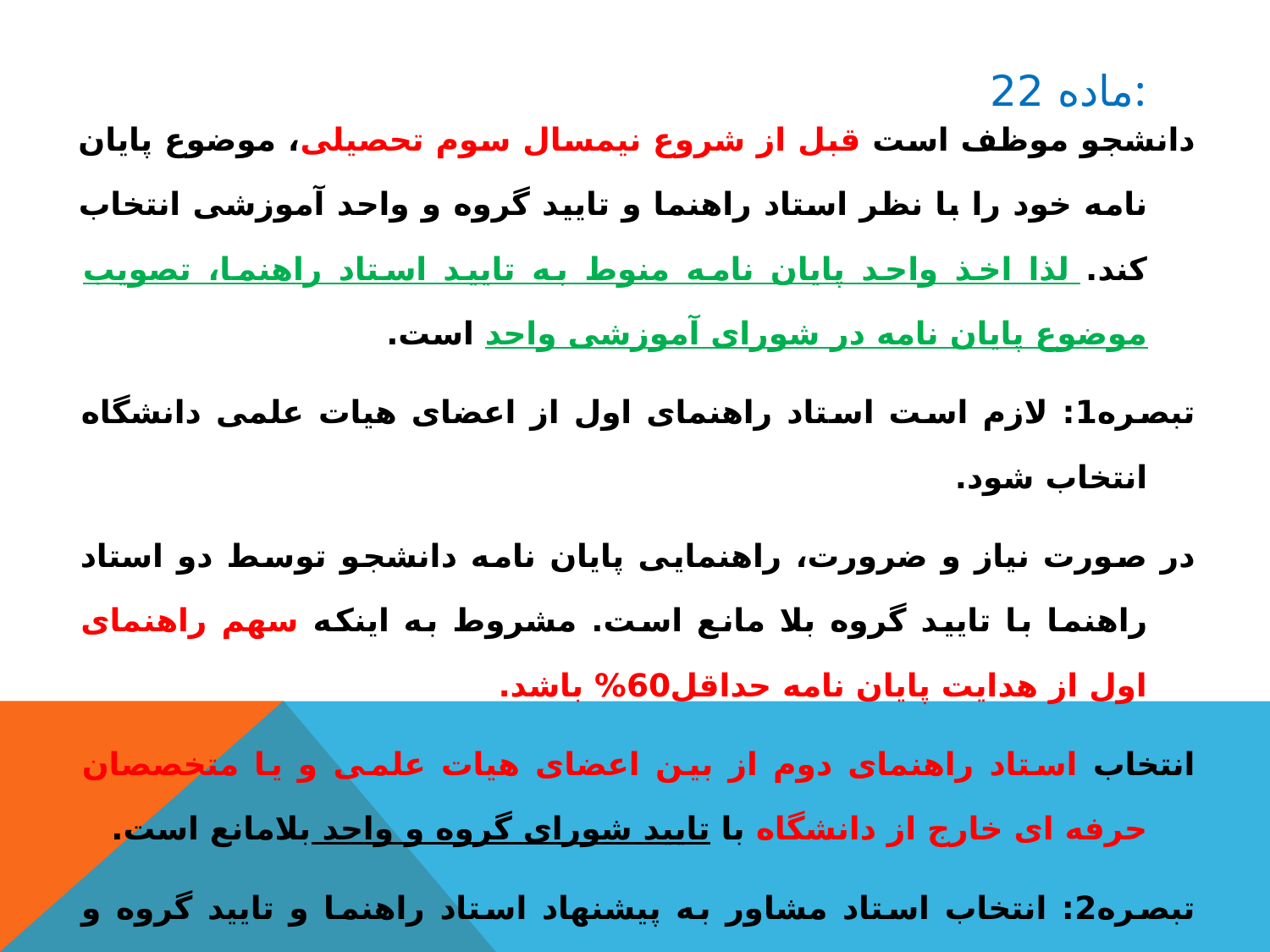

# ماده 22:
دانشجو موظف است قبل از شروع نیمسال سوم تحصیلی، موضوع پایان نامه خود را با نظر استاد راهنما و تایید گروه و واحد آموزشی انتخاب کند. لذا اخذ واحد پایان نامه منوط به تایید استاد راهنما، تصویب موضوع پایان نامه در شورای آموزشی واحد است.
تبصره1: لازم است استاد راهنمای اول از اعضای هیات علمی دانشگاه انتخاب شود.
در صورت نیاز و ضرورت، راهنمایی پایان نامه دانشجو توسط دو استاد راهنما با تایید گروه بلا مانع است. مشروط به اینکه سهم راهنمای اول از هدایت پایان نامه حداقل60% باشد.
انتخاب استاد راهنمای دوم از بین اعضای هیات علمی و یا متخصصان حرفه ای خارج از دانشگاه با تایید شورای گروه و واحد بلامانع است.
تبصره2: انتخاب استاد مشاور به پیشنهاد استاد راهنما و تایید گروه و واحد آموزشی از اعضای هیات علمی گروه امکان پذیر است.
انتخاب و تایید اساتید مشاور خارج از گروه و یا دانشگاه با رعایت ضوابط مصوب دانشگاه، منوط به تایید شورای گروه و شورای آموزشی واحد است.